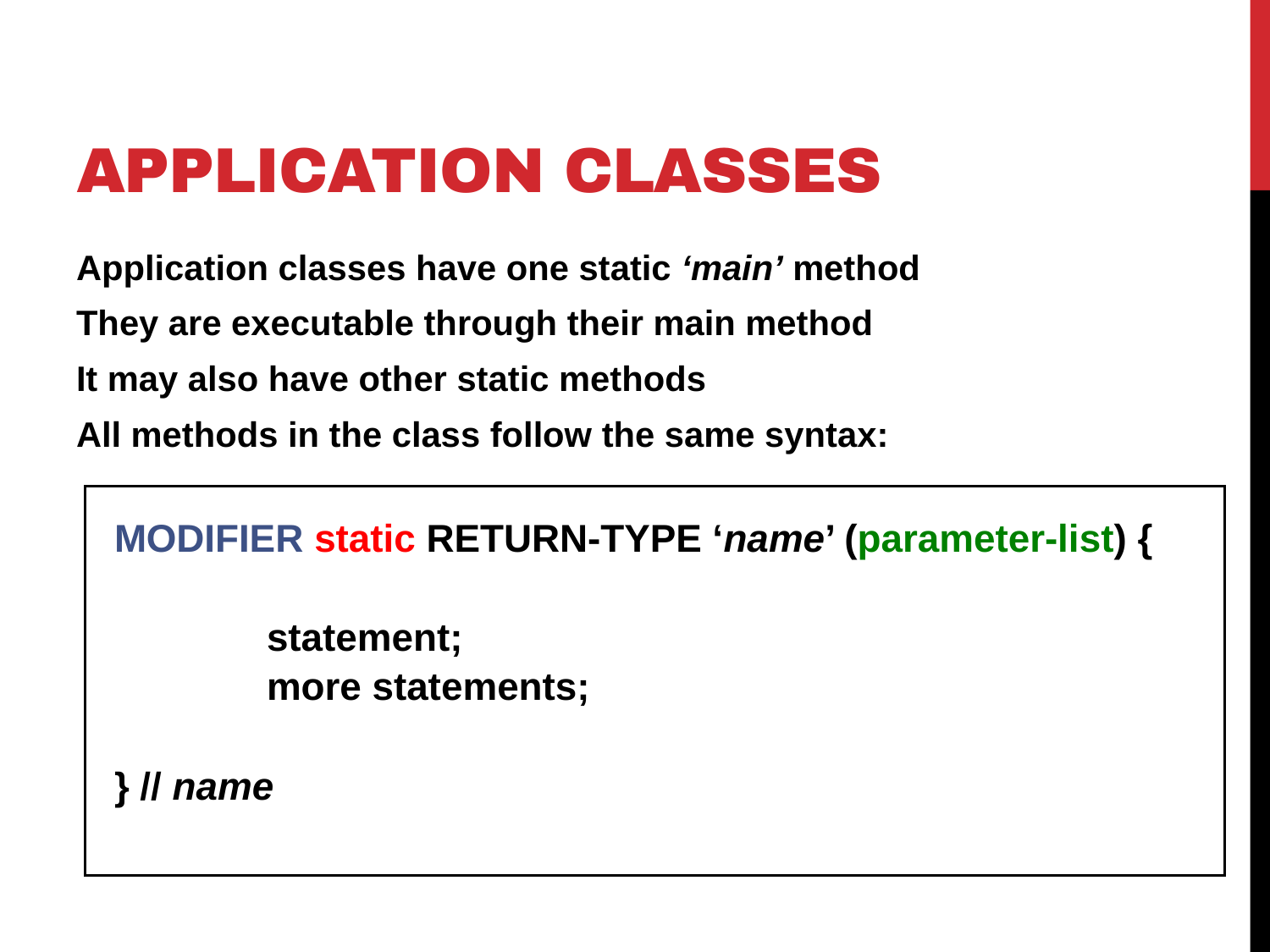

# Application Classes
Application classes have one static ‘main’ method
They are executable through their main method
It may also have other static methods
All methods in the class follow the same syntax:

MODIFIER static RETURN-TYPE ‘name’ (parameter-list) {

		statement;
		more statements;

} // name